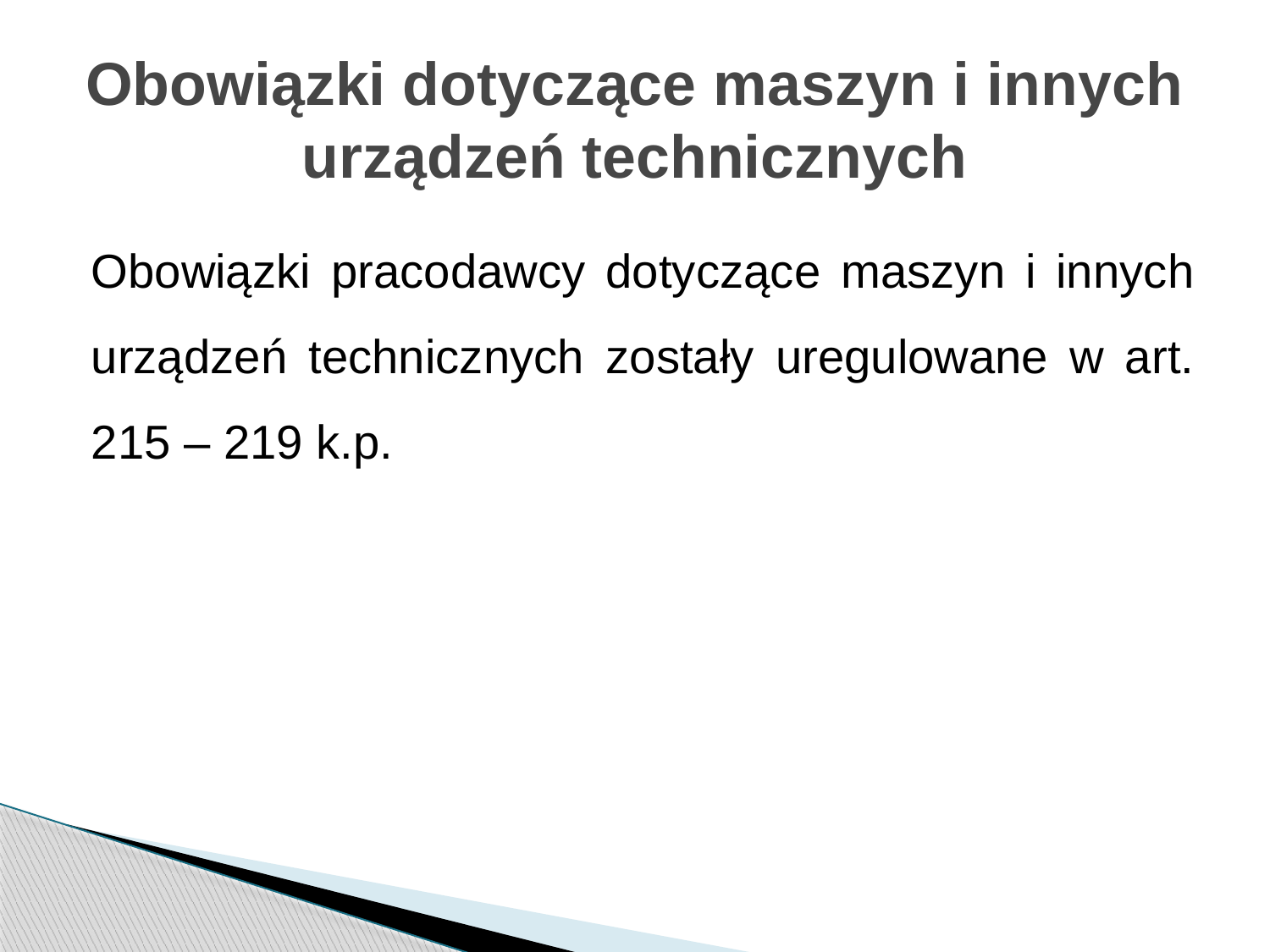

# Obowiązki dotyczące maszyn i innych urządzeń technicznych
Obowiązki pracodawcy dotyczące maszyn i innych urządzeń technicznych zostały uregulowane w art. 215 – 219 k.p.